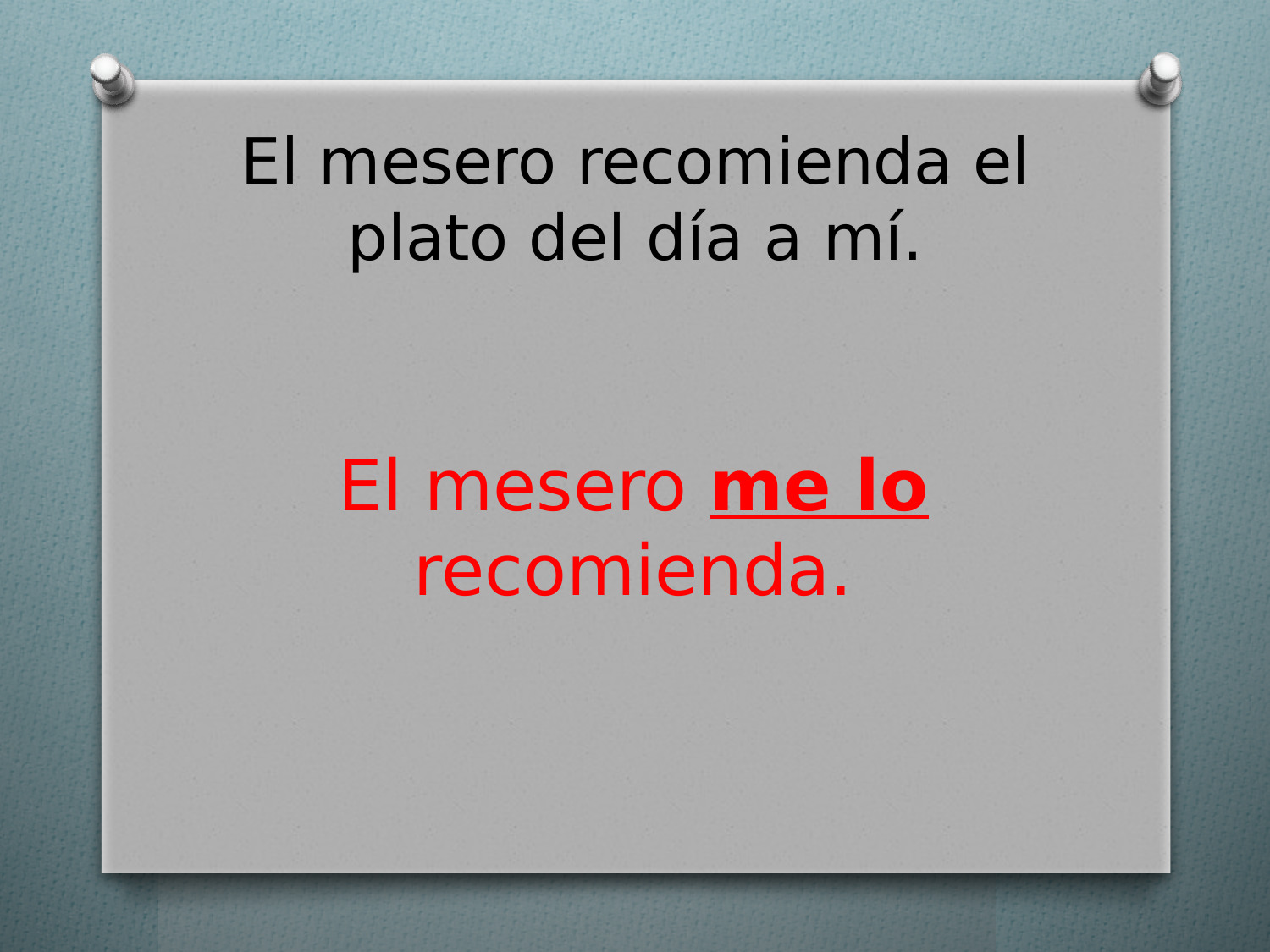

# El mesero recomienda el plato del día a mí.
El mesero me lo recomienda.